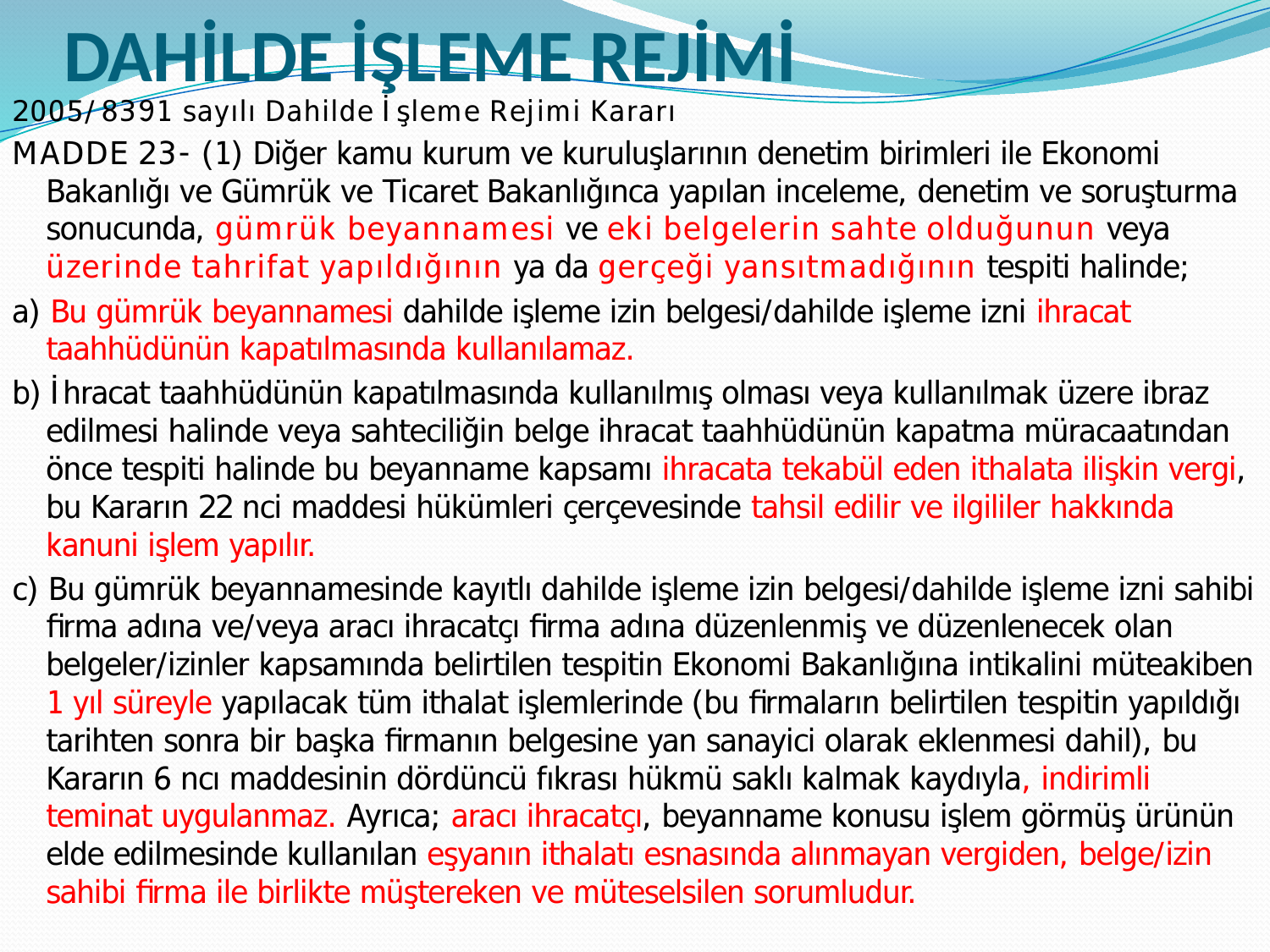

# DAHİLDE İŞLEME REJİMİ
2005/8391 sayılı Dahilde İşleme Rejimi Kararı
MADDE 23- (1) Diğer kamu kurum ve kuruluşlarının denetim birimleri ile Ekonomi Bakanlığı ve Gümrük ve Ticaret Bakanlığınca yapılan inceleme, denetim ve soruşturma sonucunda, gümrük beyannamesi ve eki belgelerin sahte olduğunun veya üzerinde tahrifat yapıldığının ya da gerçeği yansıtmadığının tespiti halinde;
a) Bu gümrük beyannamesi dahilde işleme izin belgesi/dahilde işleme izni ihracat taahhüdünün kapatılmasında kullanılamaz.
b) İhracat taahhüdünün kapatılmasında kullanılmış olması veya kullanılmak üzere ibraz edilmesi halinde veya sahteciliğin belge ihracat taahhüdünün kapatma müracaatından önce tespiti halinde bu beyanname kapsamı ihracata tekabül eden ithalata ilişkin vergi, bu Kararın 22 nci maddesi hükümleri çerçevesinde tahsil edilir ve ilgililer hakkında kanuni işlem yapılır.
c) Bu gümrük beyannamesinde kayıtlı dahilde işleme izin belgesi/dahilde işleme izni sahibi firma adına ve/veya aracı ihracatçı firma adına düzenlenmiş ve düzenlenecek olan belgeler/izinler kapsamında belirtilen tespitin Ekonomi Bakanlığına intikalini müteakiben 1 yıl süreyle yapılacak tüm ithalat işlemlerinde (bu firmaların belirtilen tespitin yapıldığı tarihten sonra bir başka firmanın belgesine yan sanayici olarak eklenmesi dahil), bu Kararın 6 ncı maddesinin dördüncü fıkrası hükmü saklı kalmak kaydıyla, indirimli teminat uygulanmaz. Ayrıca; aracı ihracatçı, beyanname konusu işlem görmüş ürünün elde edilmesinde kullanılan eşyanın ithalatı esnasında alınmayan vergiden, belge/izin sahibi firma ile birlikte müştereken ve müteselsilen sorumludur.